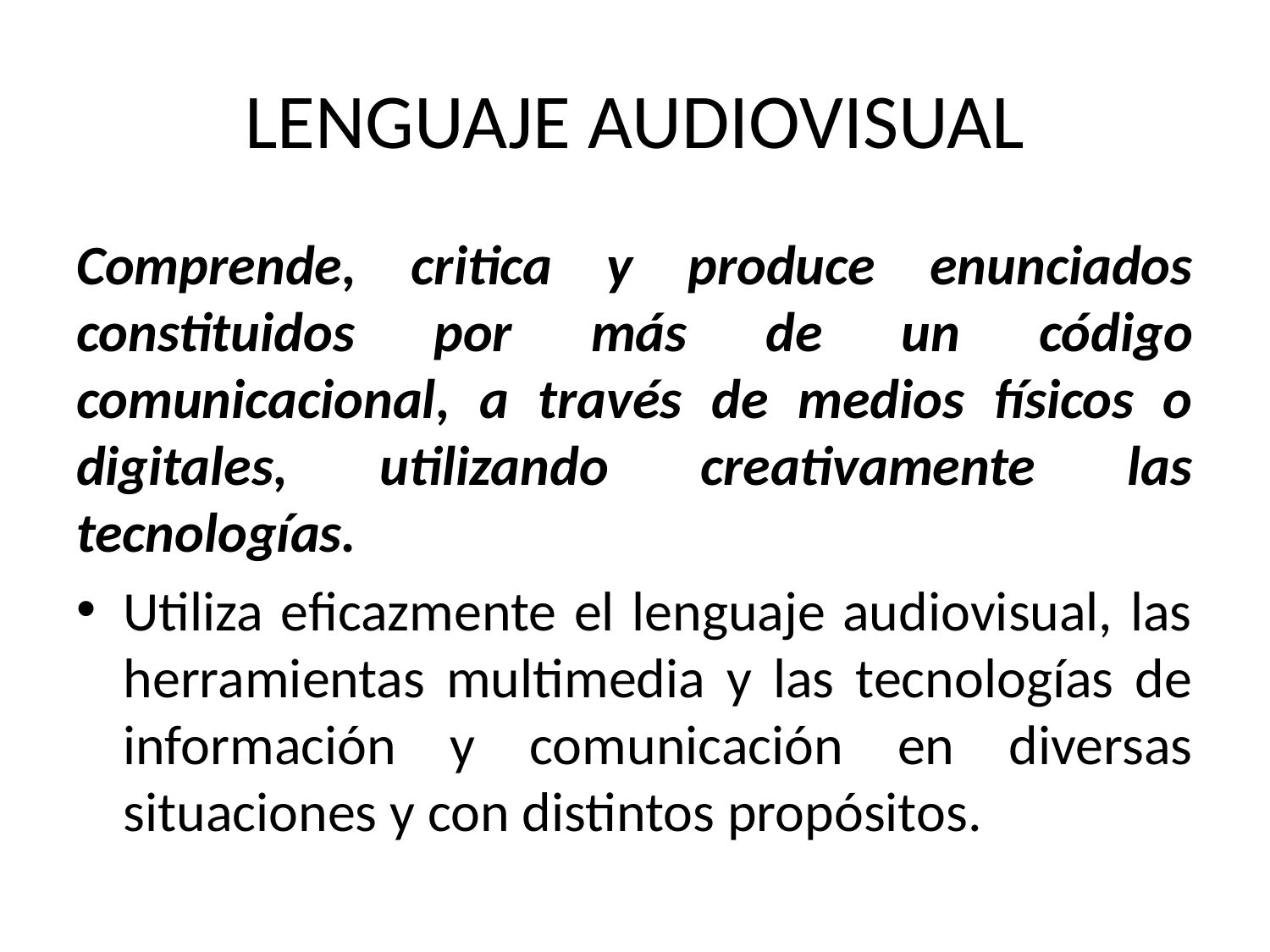

# LENGUAJE AUDIOVISUAL
Comprende, critica y produce enunciados constituidos por más de un código comunicacional, a través de medios físicos o digitales, utilizando creativamente las tecnologías.
Utiliza eficazmente el lenguaje audiovisual, las herramientas multimedia y las tecnologías de información y comunicación en diversas situaciones y con distintos propósitos.